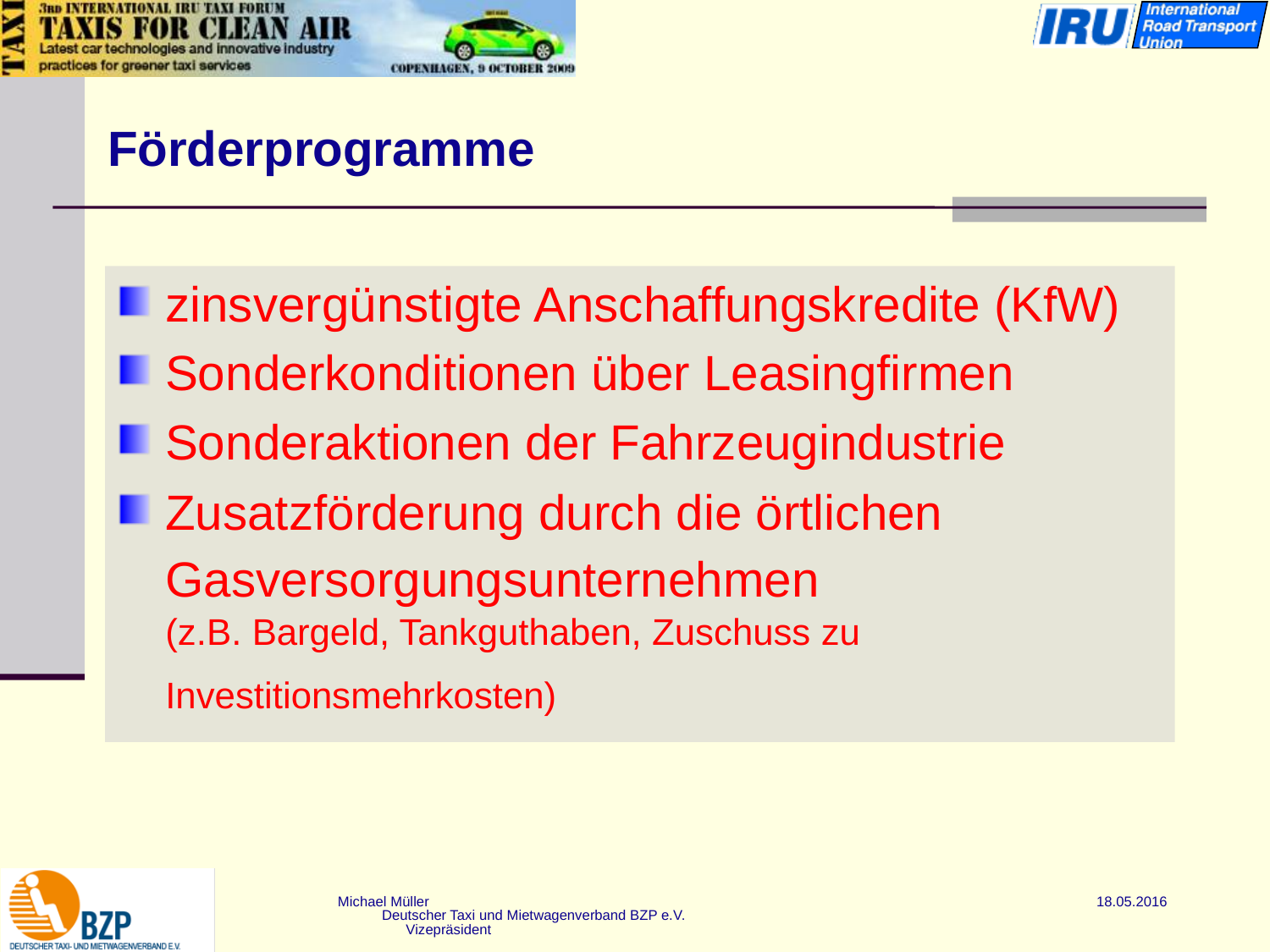

# Förderprogramme
zinsvergünstigte Anschaffungskredite (KfW)
Sonderkonditionen über Leasingfirmen
Sonderaktionen der Fahrzeugindustrie
Zusatzförderung durch die örtlichen Gasversorgungsunternehmen                     (z.B. Bargeld, Tankguthaben, Zuschuss zu Investitionsmehrkosten)

Michael Müller                                                                                                                         Deutscher Taxi und Mietwagenverband BZP e.V.                                                               Vizepräsident
                                     18.05.2016